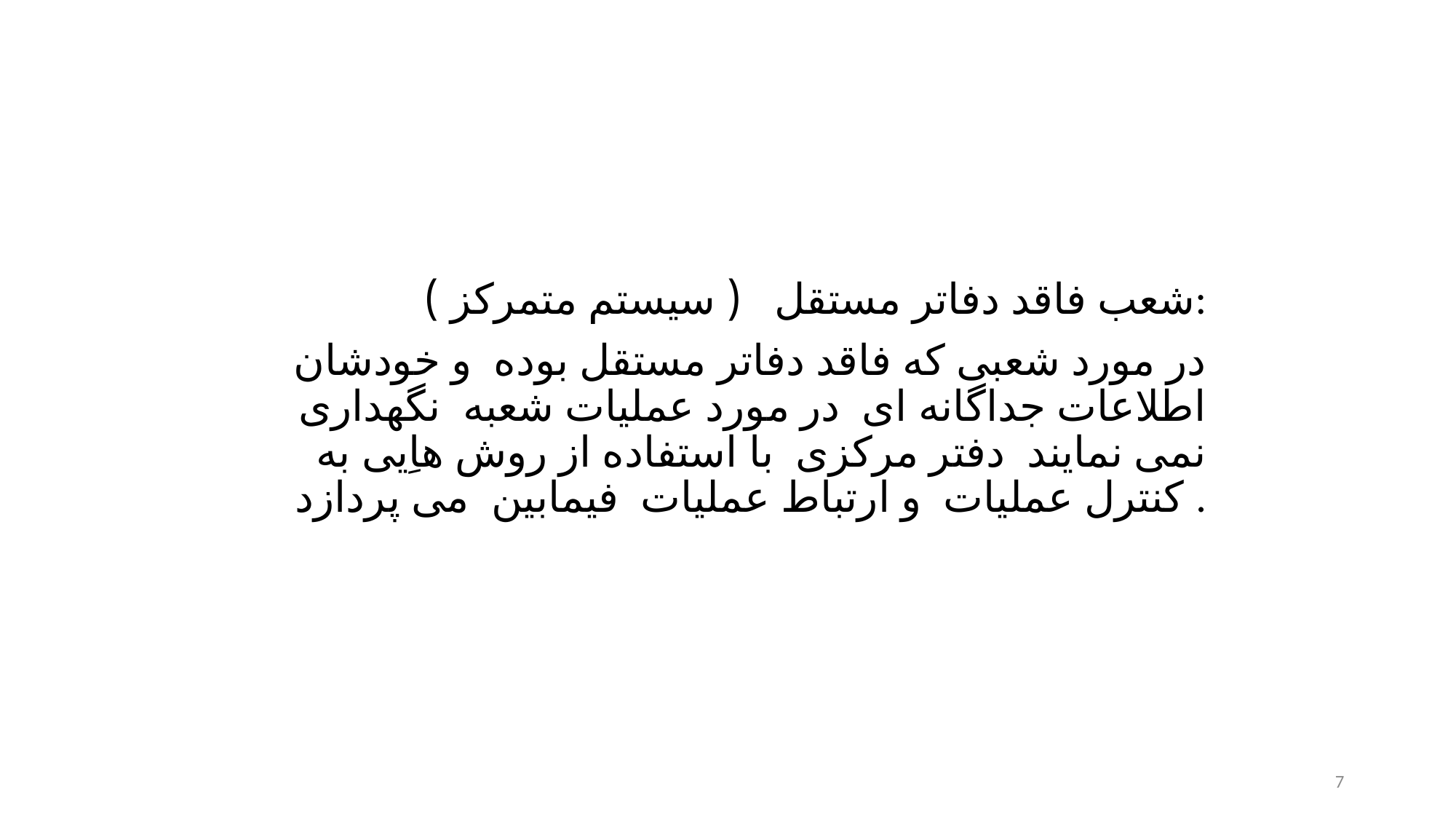

#
شعب فاقد دفاتر مستقل   ( سيستم متمرکز ):
در مورد شعبی که فاقد دفاتر مستقل بوده  و خودشان اطلاعات جداگانه ای  در مورد عمليات شعبه  نگهداری نمی نمايند  دفتر مرکزی  با استفاده از روش هاِيی به  کنترل عمليات  و ارتباط عمليات  فيمابين  می پردازد .
7